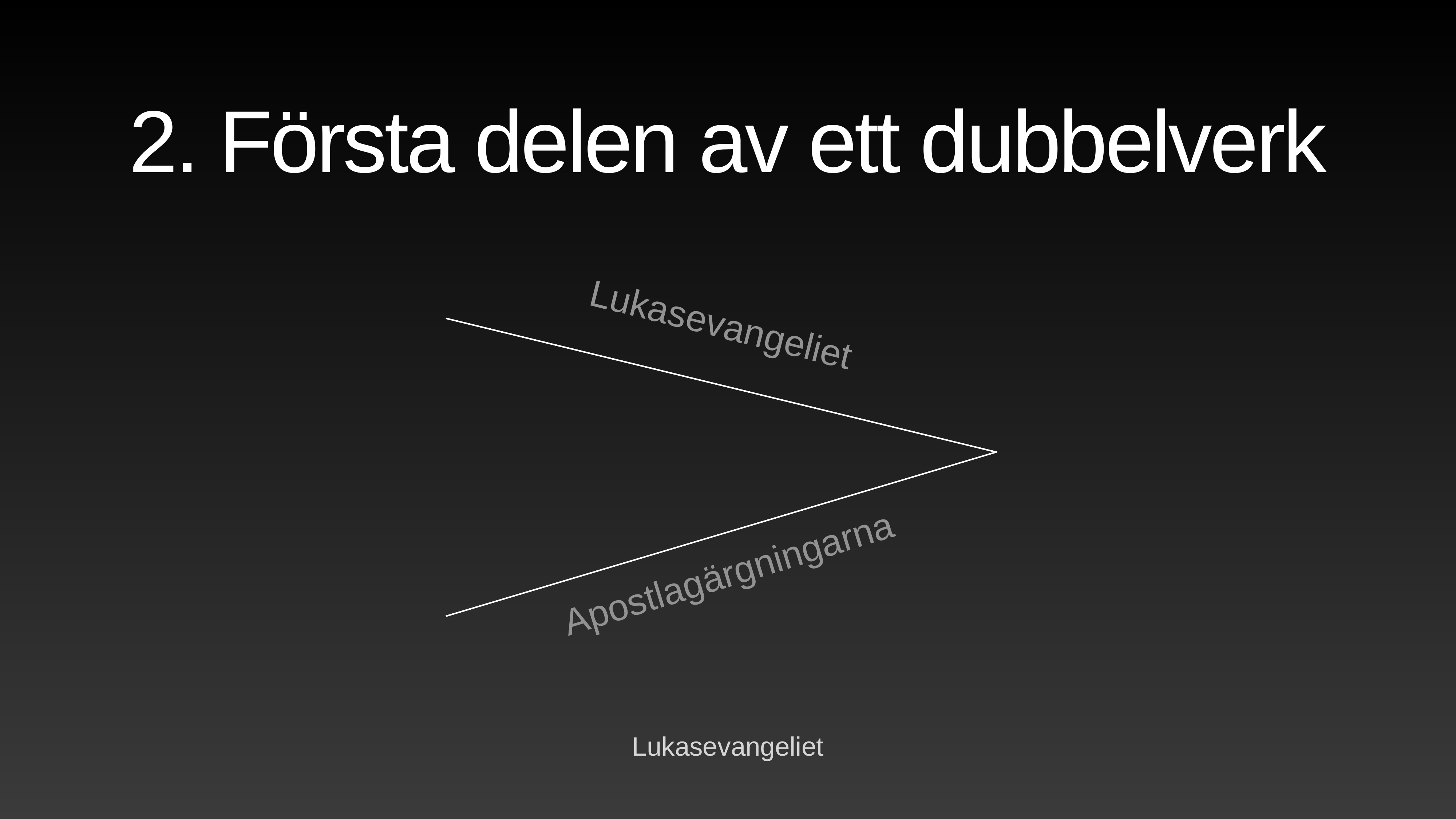

# 2. Första delen av ett dubbelverk
Lukasevangeliet

Apostlagärgningarna
Lukasevangeliet